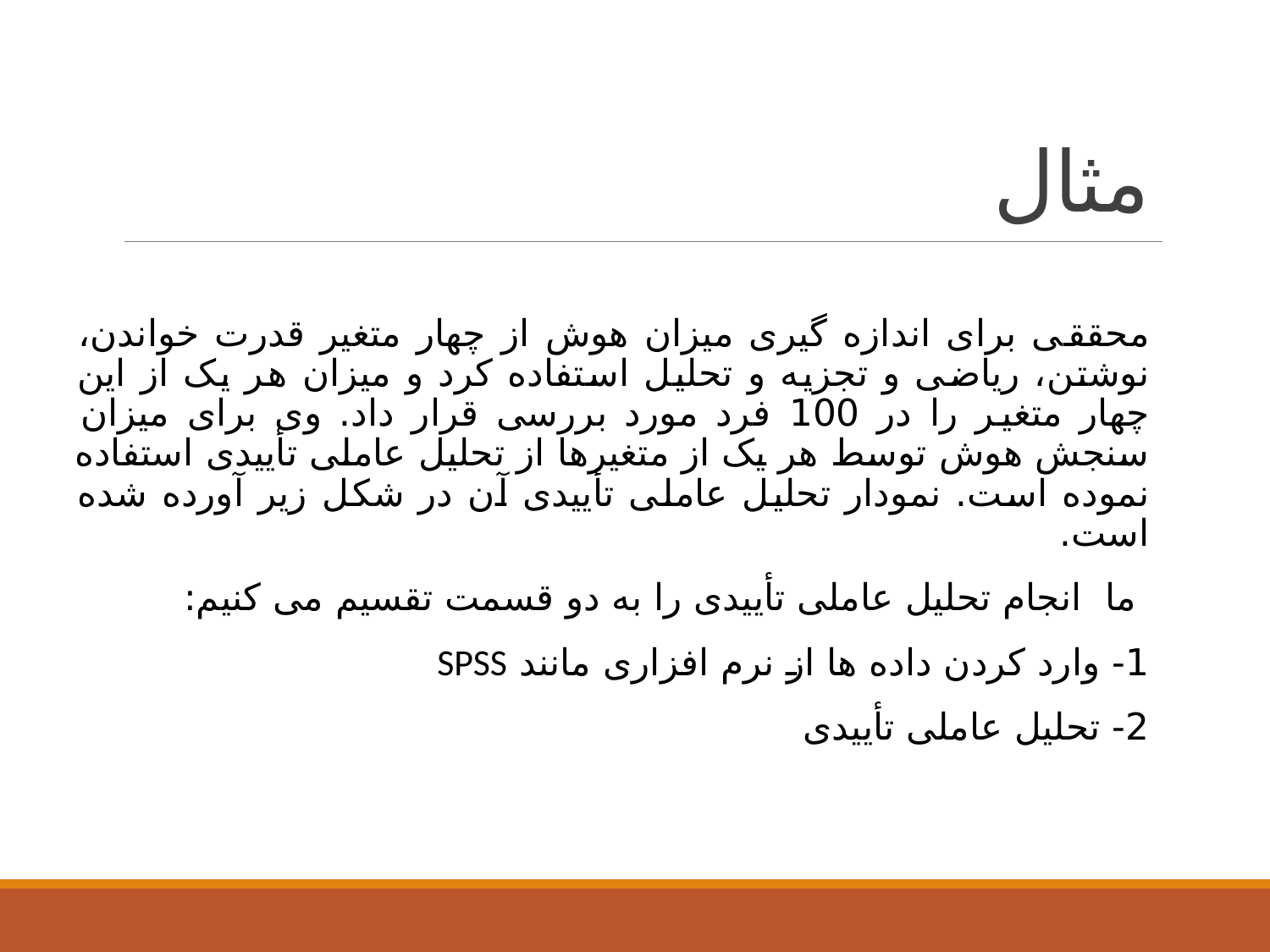

# مثال
محققی برای اندازه گیری میزان هوش از چهار متغیر قدرت خواندن، نوشتن، ریاضی و تجزیه و تحلیل استفاده کرد و میزان هر یک از این چهار متغیر را در 100 فرد مورد بررسی قرار داد. وی برای میزان سنجش هوش توسط هر یک از متغیرها از تحلیل عاملی تأییدی استفاده نموده است. نمودار تحلیل عاملی تأییدی آن در شکل زیر آورده شده است.
 ما  انجام تحلیل عاملی تأییدی را به دو قسمت تقسیم می کنیم:
1- وارد کردن داده ها از نرم افزاری مانند SPSS
2- تحلیل عاملی تأییدی